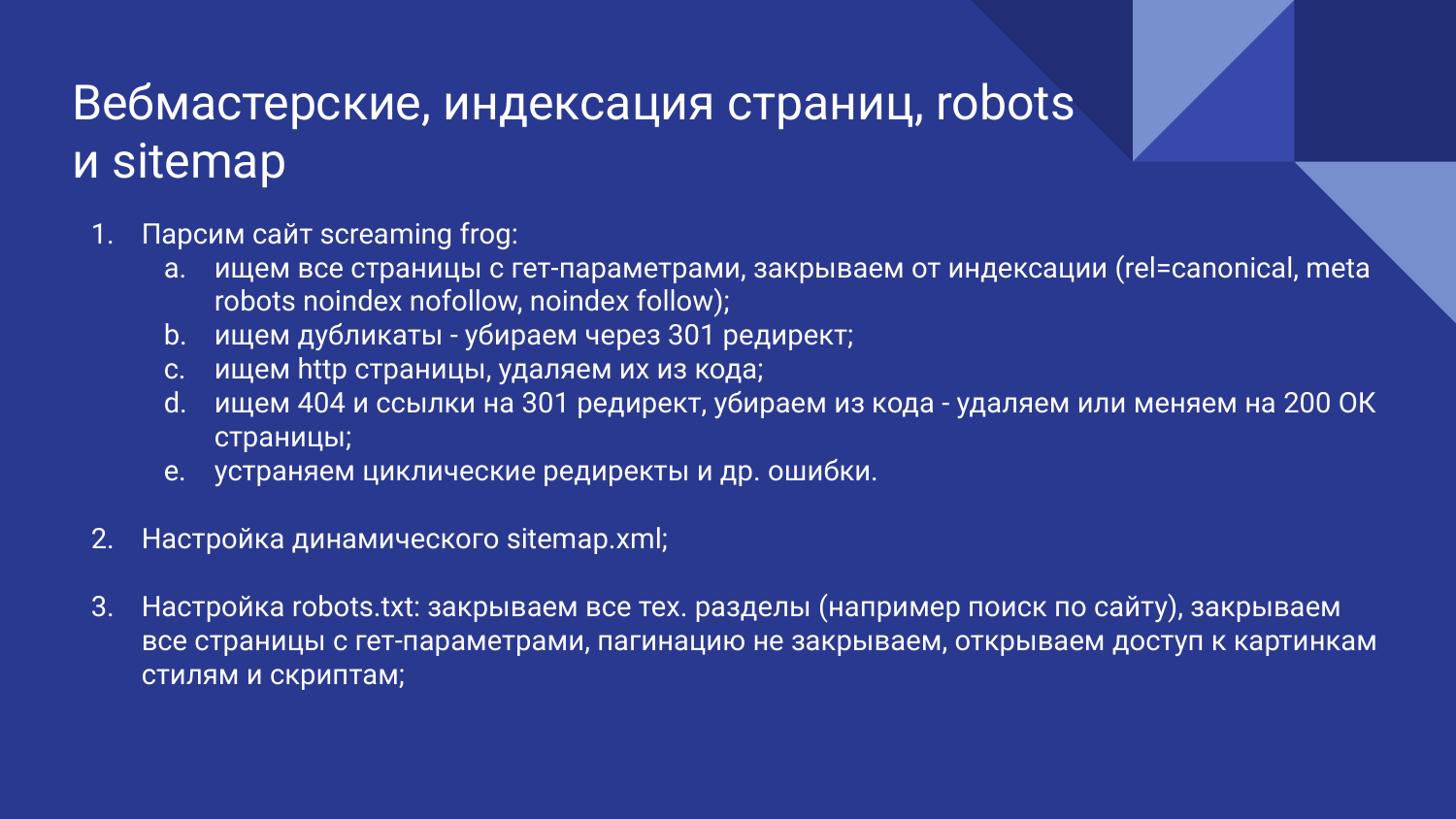

Вебмастерские, индексация страниц, robots и sitemap
Парсим сайт screaming frog:
ищем все страницы с гет-параметрами, закрываем от индексации (rel=canonical, meta robots noindex nofollow, noindex follow);
ищем дубликаты - убираем через 301 редирект;
ищем http страницы, удаляем их из кода;
ищем 404 и ссылки на 301 редирект, убираем из кода - удаляем или меняем на 200 ОК страницы;
устраняем циклические редиректы и др. ошибки.
Настройка динамического sitemap.xml;
Настройка robots.txt: закрываем все тех. разделы (например поиск по сайту), закрываем все страницы с гет-параметрами, пагинацию не закрываем, открываем доступ к картинкам стилям и скриптам;